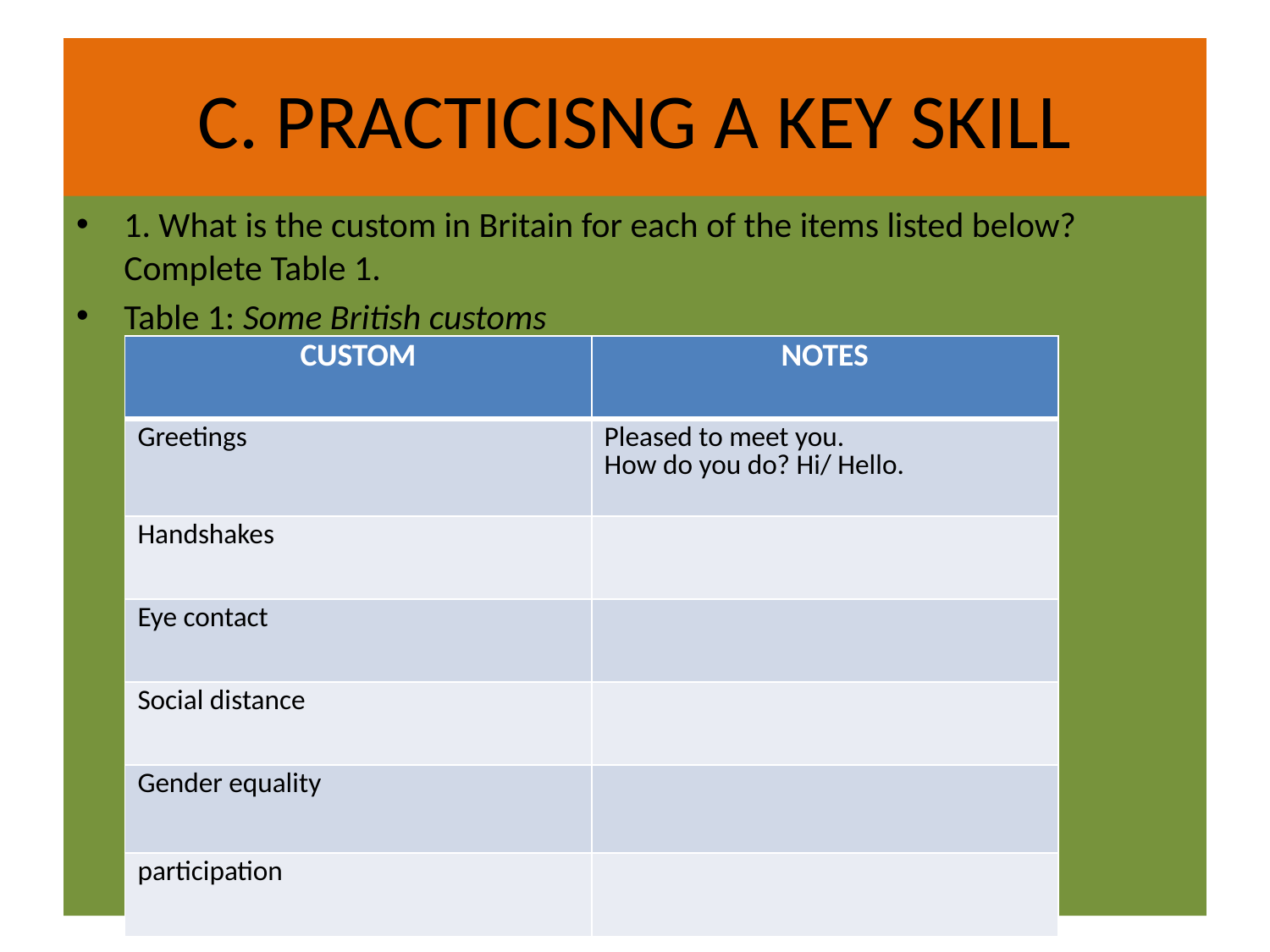

# C. PRACTICISNG A KEY SKILL
1. What is the custom in Britain for each of the items listed below? Complete Table 1.
Table 1: Some British customs

| CUSTOM | NOTES |
| --- | --- |
| Greetings | Pleased to meet you. How do you do? Hi/ Hello. |
| Handshakes |  |
| Eye contact |  |
| Social distance |  |
| Gender equality |  |
| participation |  |